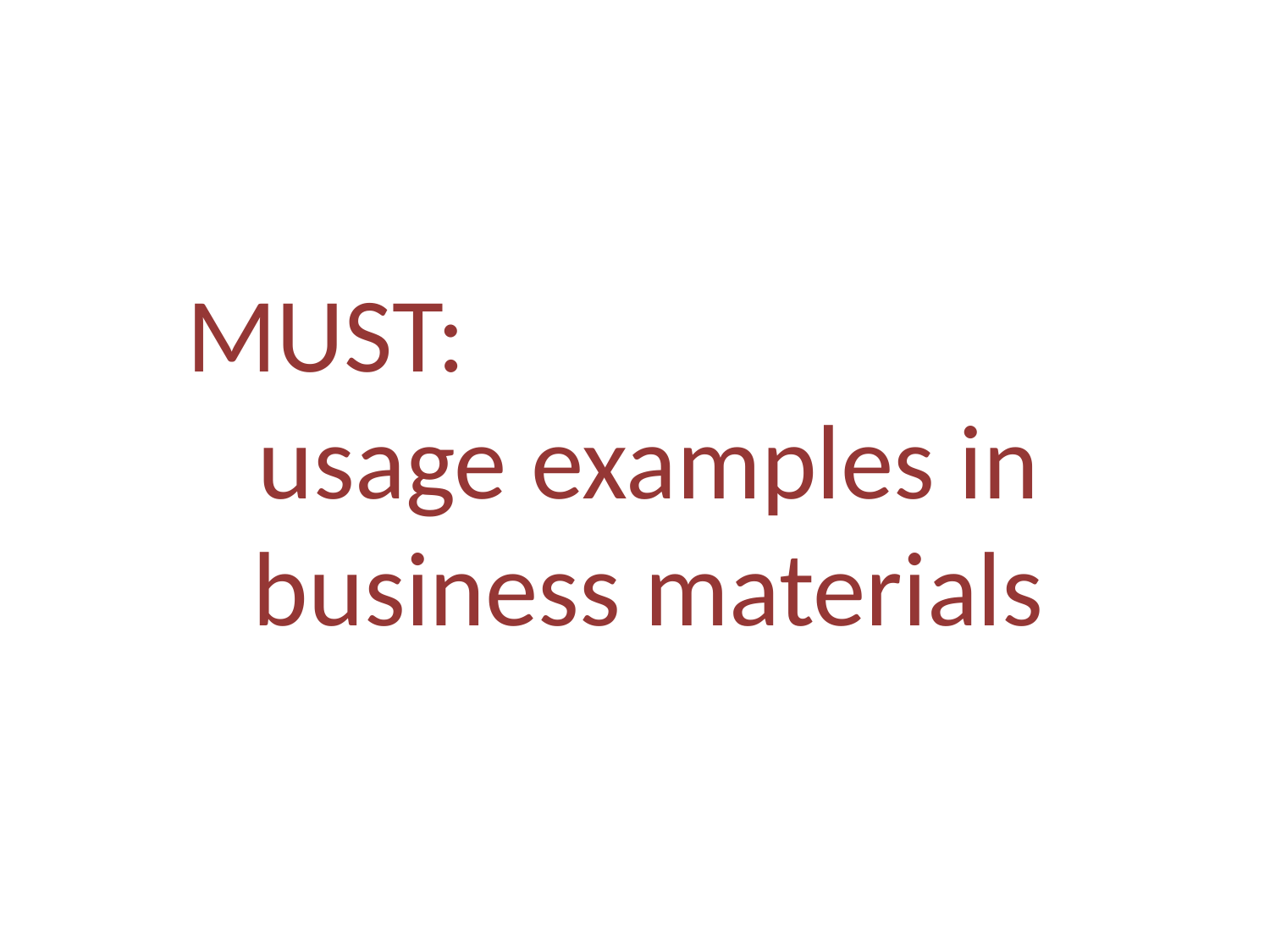

# MUST:                            usage examples in business materials